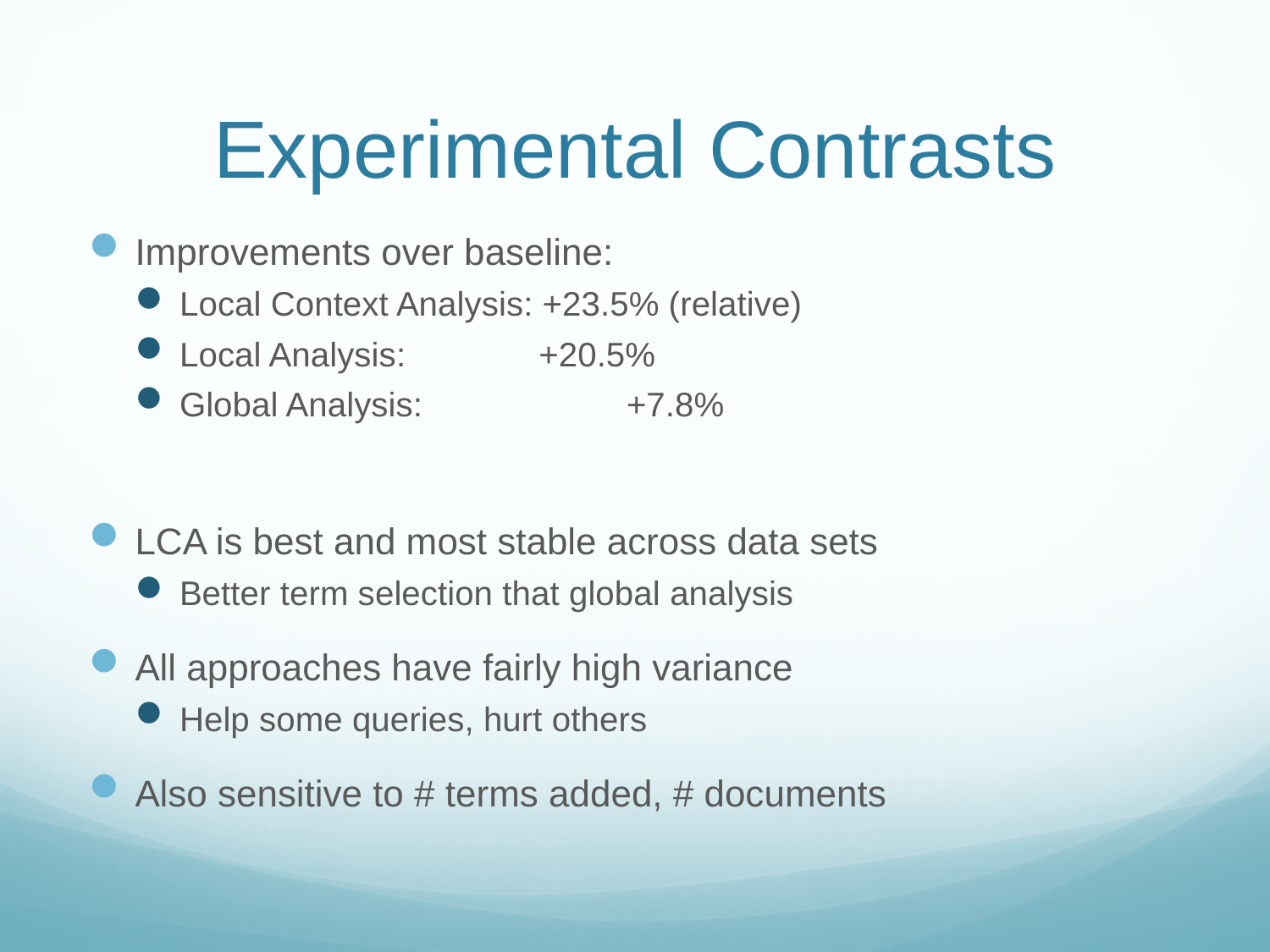

# Experimental Contrasts
Improvements over baseline:
Local Context Analysis: +23.5% (relative)
Local Analysis:              +20.5%
Global Analysis: 	  	+7.8%

LCA is best and most stable across data sets
Better term selection that global analysis
All approaches have fairly high variance
Help some queries, hurt others
Also sensitive to # terms added, # documents